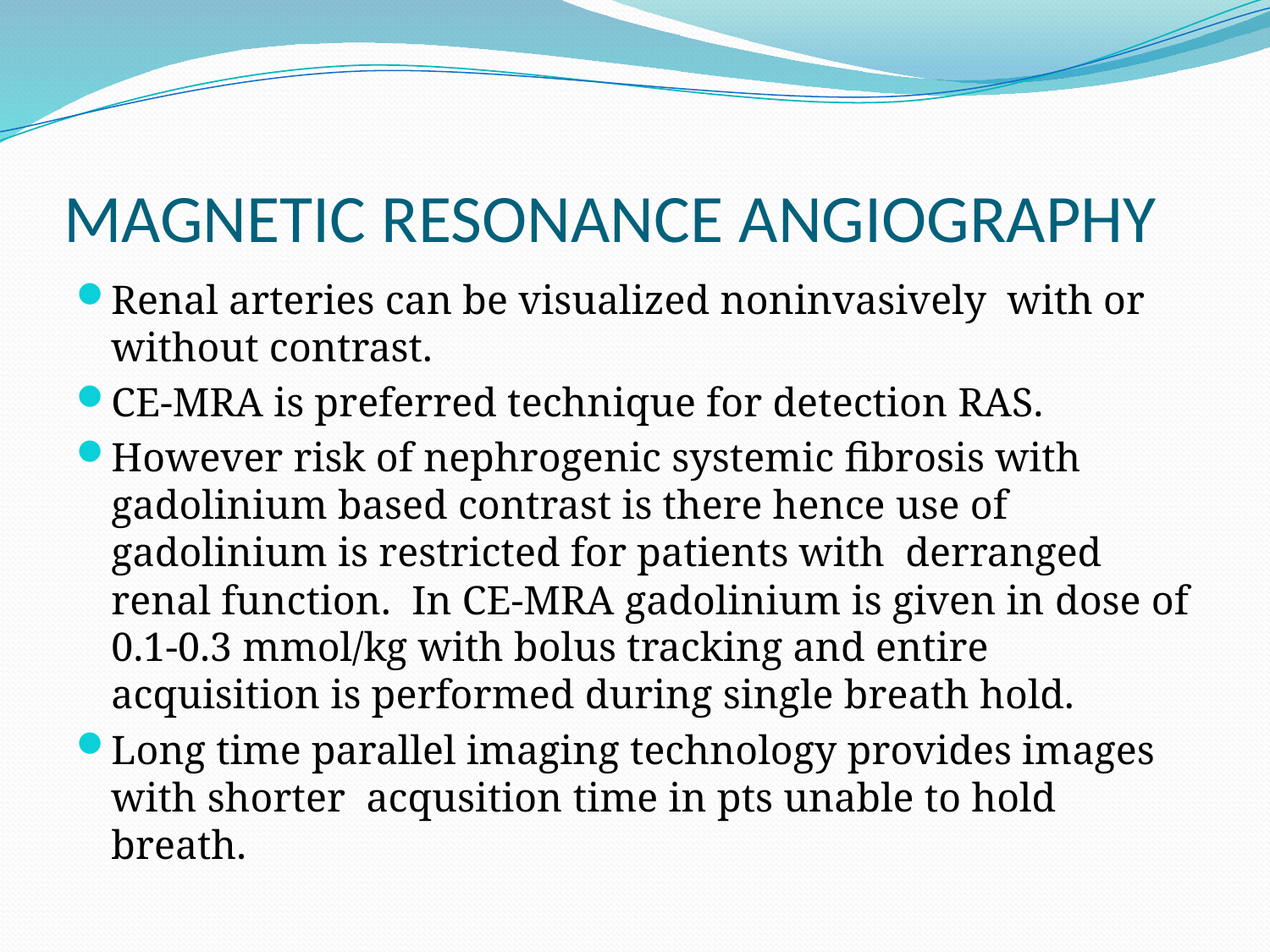

# MAGNETIC RESONANCE ANGIOGRAPHY
Renal arteries can be visualized noninvasively  with or without contrast.
CE-MRA is preferred technique for detection RAS.
However risk of nephrogenic systemic fibrosis with gadolinium based contrast is there hence use of gadolinium is restricted for patients with  derranged renal function.  In CE-MRA gadolinium is given in dose of 0.1-0.3 mmol/kg with bolus tracking and entire acquisition is performed during single breath hold.
Long time parallel imaging technology provides images with shorter  acqusition time in pts unable to hold breath.